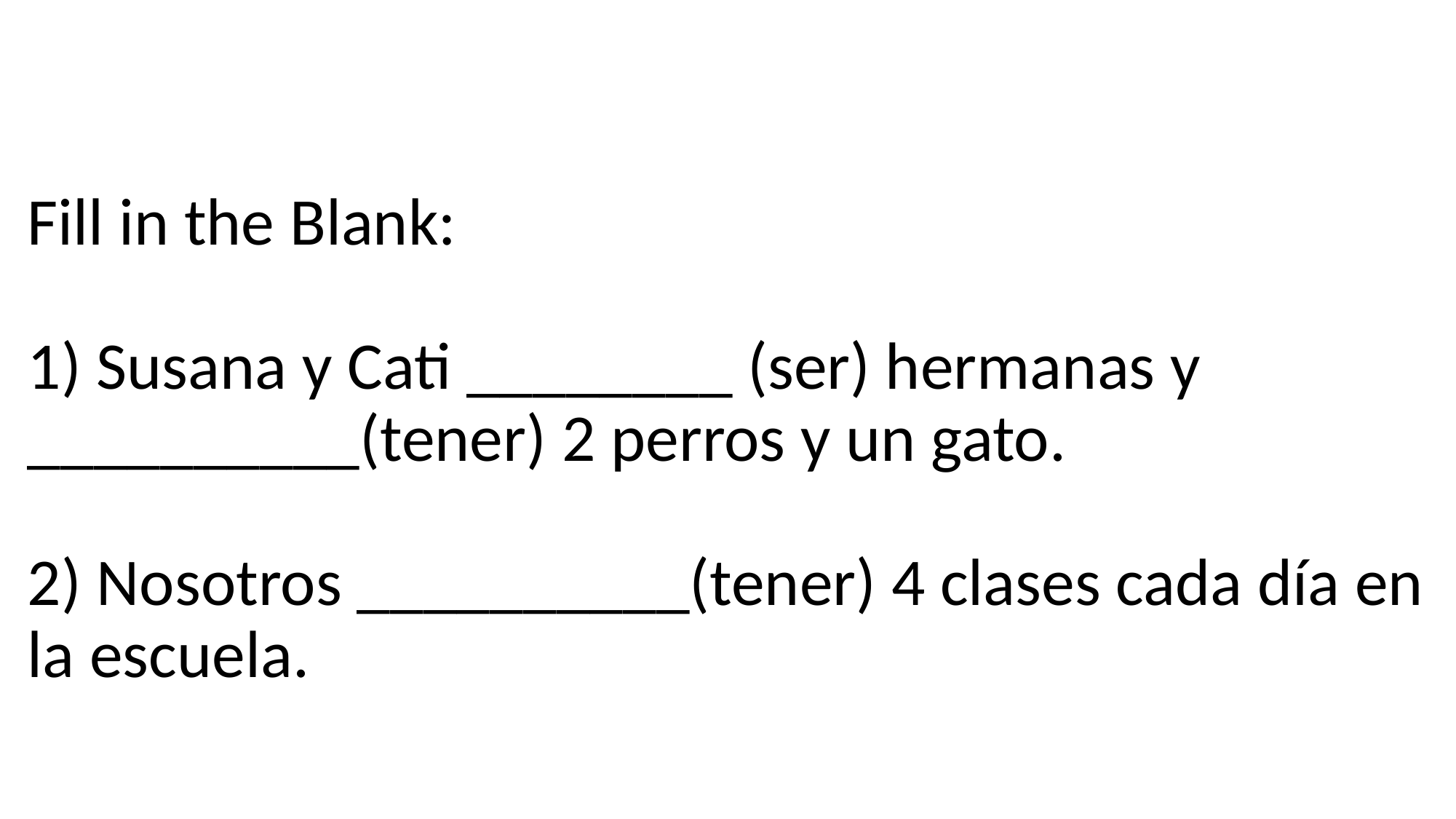

# Fill in the Blank: 1) Susana y Cati ________ (ser) hermanas y __________(tener) 2 perros y un gato. 2) Nosotros __________(tener) 4 clases cada día en la escuela.